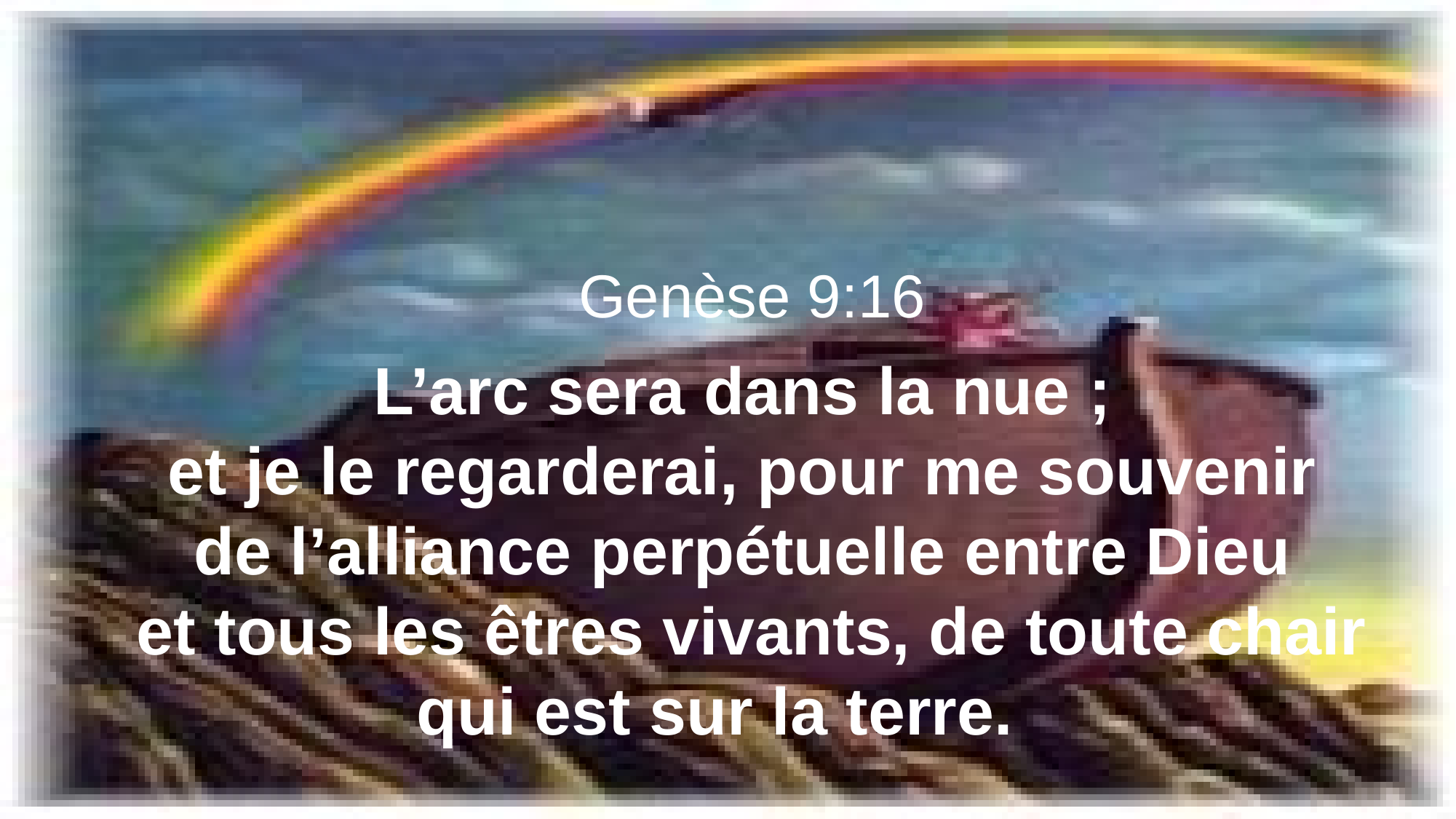

Genèse 9:16

L’arc sera dans la nue ;
et je le regarderai, pour me souvenir
de l’alliance perpétuelle entre Dieu
et tous les êtres vivants, de toute chair qui est sur la terre.